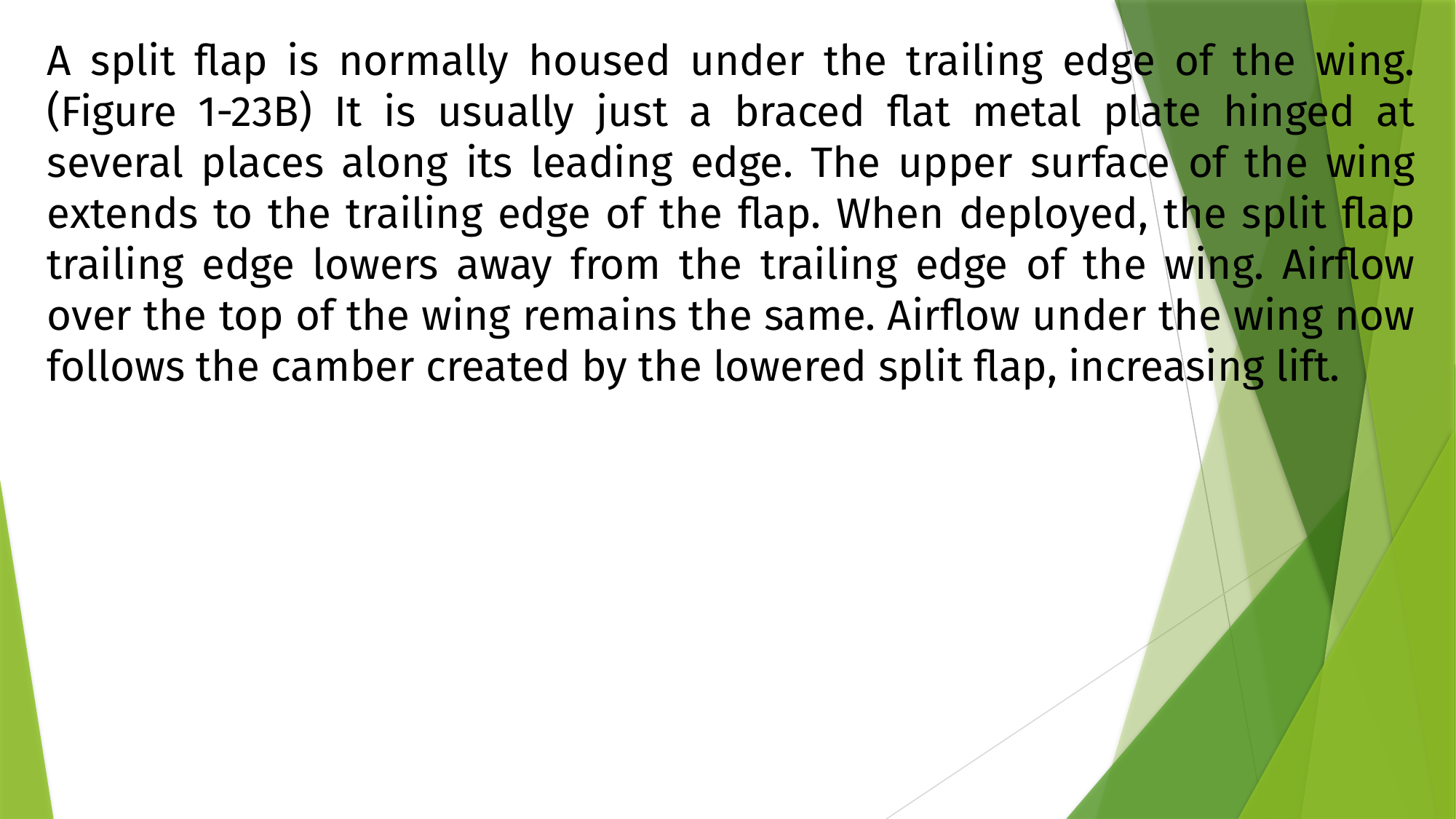

A split flap is normally housed under the trailing edge of the wing. (Figure 1-23B) It is usually just a braced flat metal plate hinged at several places along its leading edge. The upper surface of the wing extends to the trailing edge of the flap. When deployed, the split flap trailing edge lowers away from the trailing edge of the wing. Airflow over the top of the wing remains the same. Airflow under the wing now follows the camber created by the lowered split flap, increasing lift.